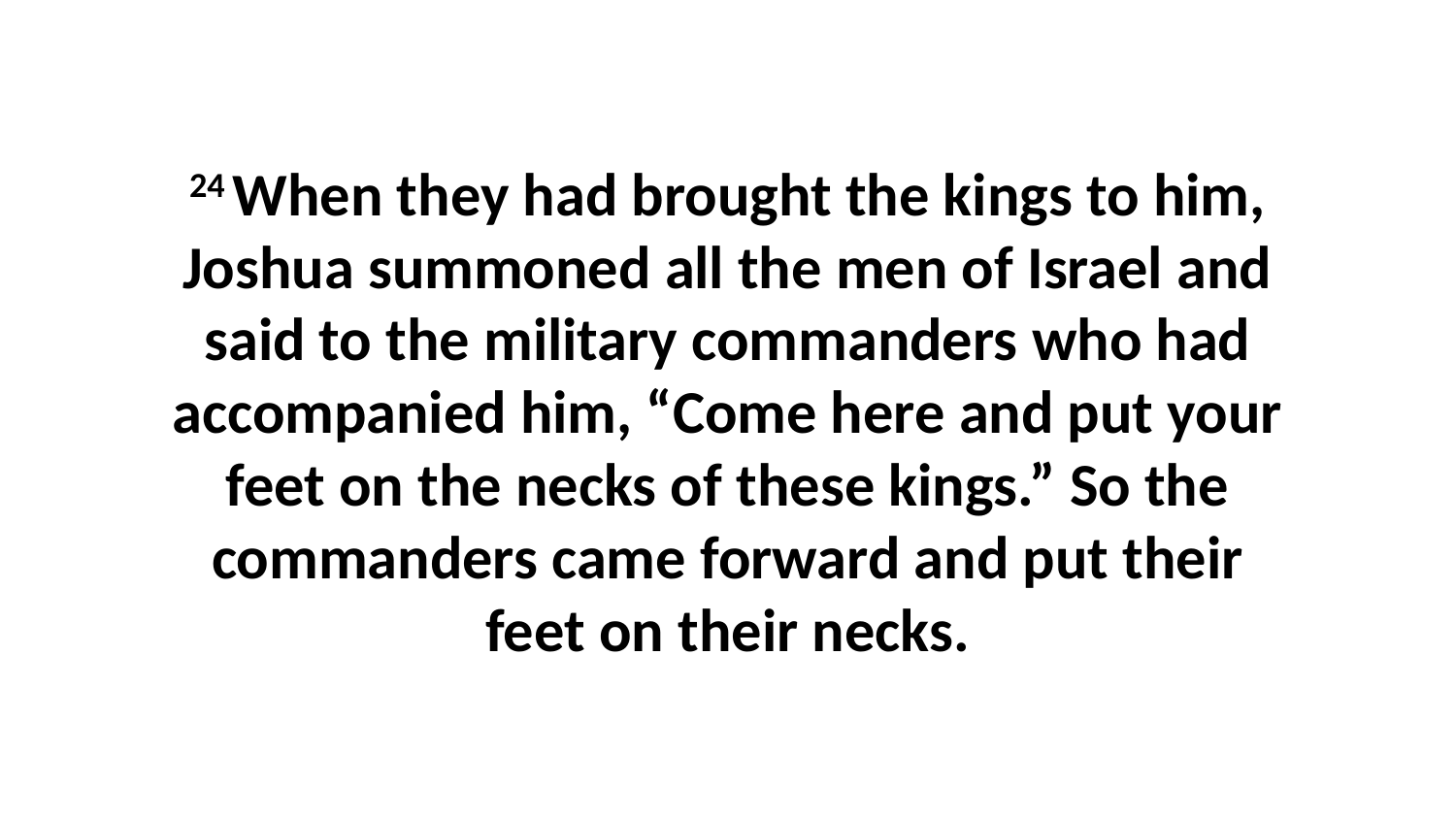

24 When they had brought the kings to him, Joshua summoned all the men of Israel and said to the military commanders who had accompanied him, “Come here and put your feet on the necks of these kings.” So the commanders came forward and put their feet on their necks.